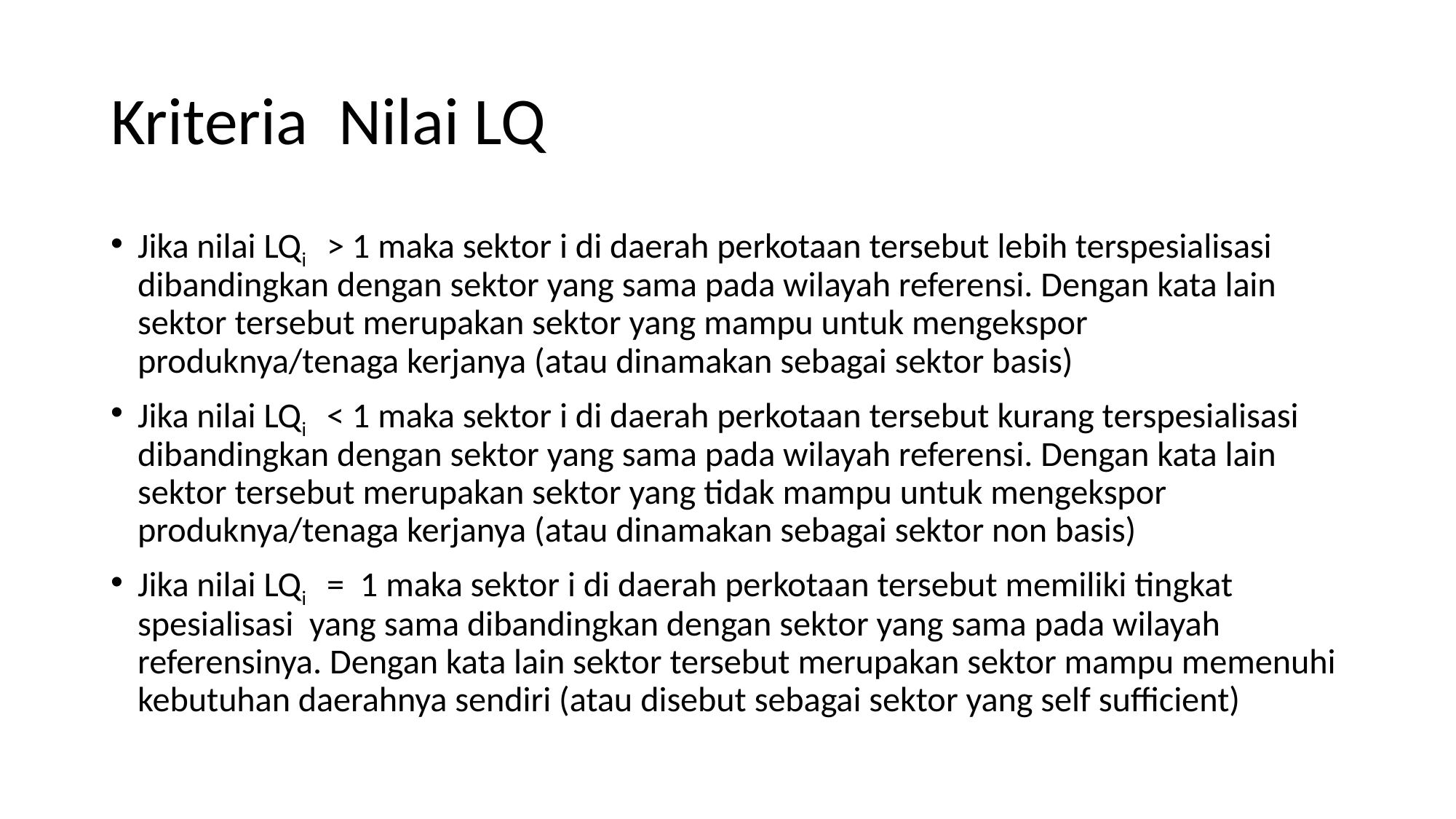

# Kriteria  Nilai LQ
Jika nilai LQi   > 1 maka sektor i di daerah perkotaan tersebut lebih terspesialisasi  dibandingkan dengan sektor yang sama pada wilayah referensi. Dengan kata lain sektor tersebut merupakan sektor yang mampu untuk mengekspor produknya/tenaga kerjanya (atau dinamakan sebagai sektor basis)
Jika nilai LQi   < 1 maka sektor i di daerah perkotaan tersebut kurang terspesialisasi  dibandingkan dengan sektor yang sama pada wilayah referensi. Dengan kata lain sektor tersebut merupakan sektor yang tidak mampu untuk mengekspor produknya/tenaga kerjanya (atau dinamakan sebagai sektor non basis)
Jika nilai LQi   =  1 maka sektor i di daerah perkotaan tersebut memiliki tingkat  spesialisasi  yang sama dibandingkan dengan sektor yang sama pada wilayah referensinya. Dengan kata lain sektor tersebut merupakan sektor mampu memenuhi kebutuhan daerahnya sendiri (atau disebut sebagai sektor yang self sufficient)